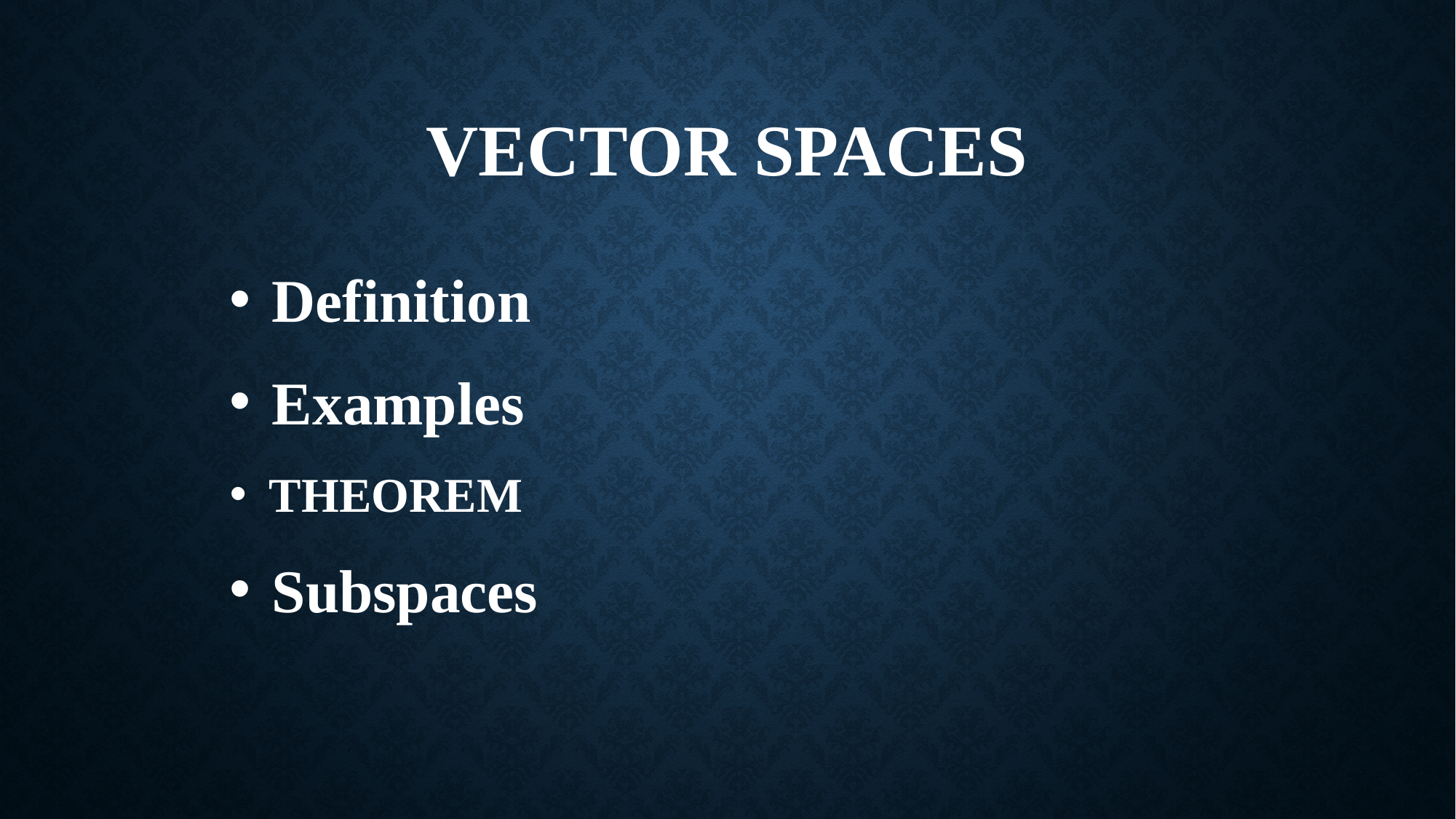

# VECTOR SPACES
 Definition
 Examples
 THEOREM
 Subspaces